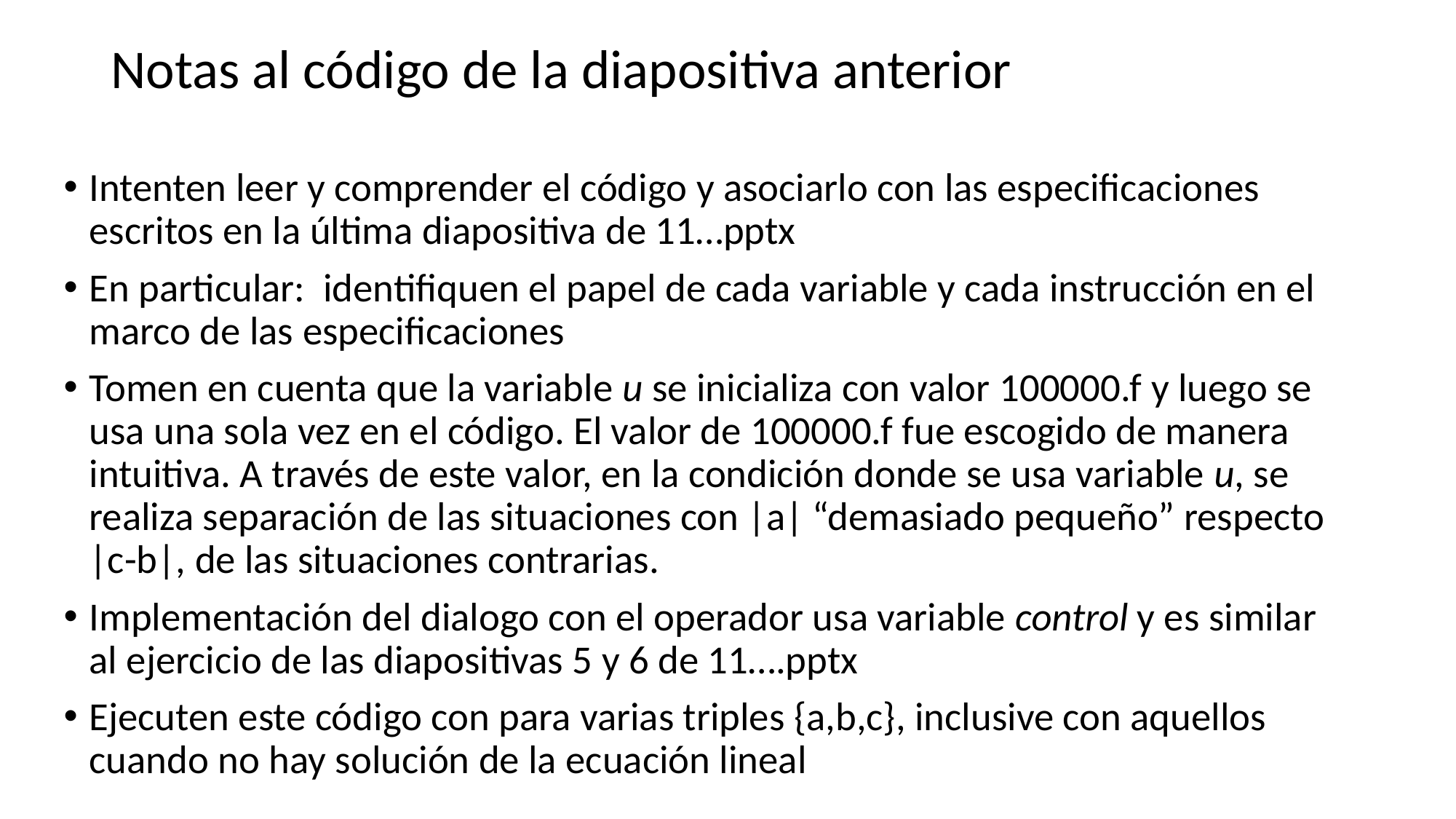

# Notas al código de la diapositiva anterior

Intenten leer y comprender el código y asociarlo con las especificaciones escritos en la última diapositiva de 11…pptx
En particular:  identifiquen el papel de cada variable y cada instrucción en el marco de las especificaciones
Tomen en cuenta que la variable u se inicializa con valor 100000.f y luego se usa una sola vez en el código. El valor de 100000.f fue escogido de manera intuitiva. A través de este valor, en la condición donde se usa variable u, se realiza separación de las situaciones con |a| “demasiado pequeño” respecto |c-b|, de las situaciones contrarias.
Implementación del dialogo con el operador usa variable control y es similar al ejercicio de las diapositivas 5 y 6 de 11….pptx
Ejecuten este código con para varias triples {a,b,c}, inclusive con aquellos cuando no hay solución de la ecuación lineal